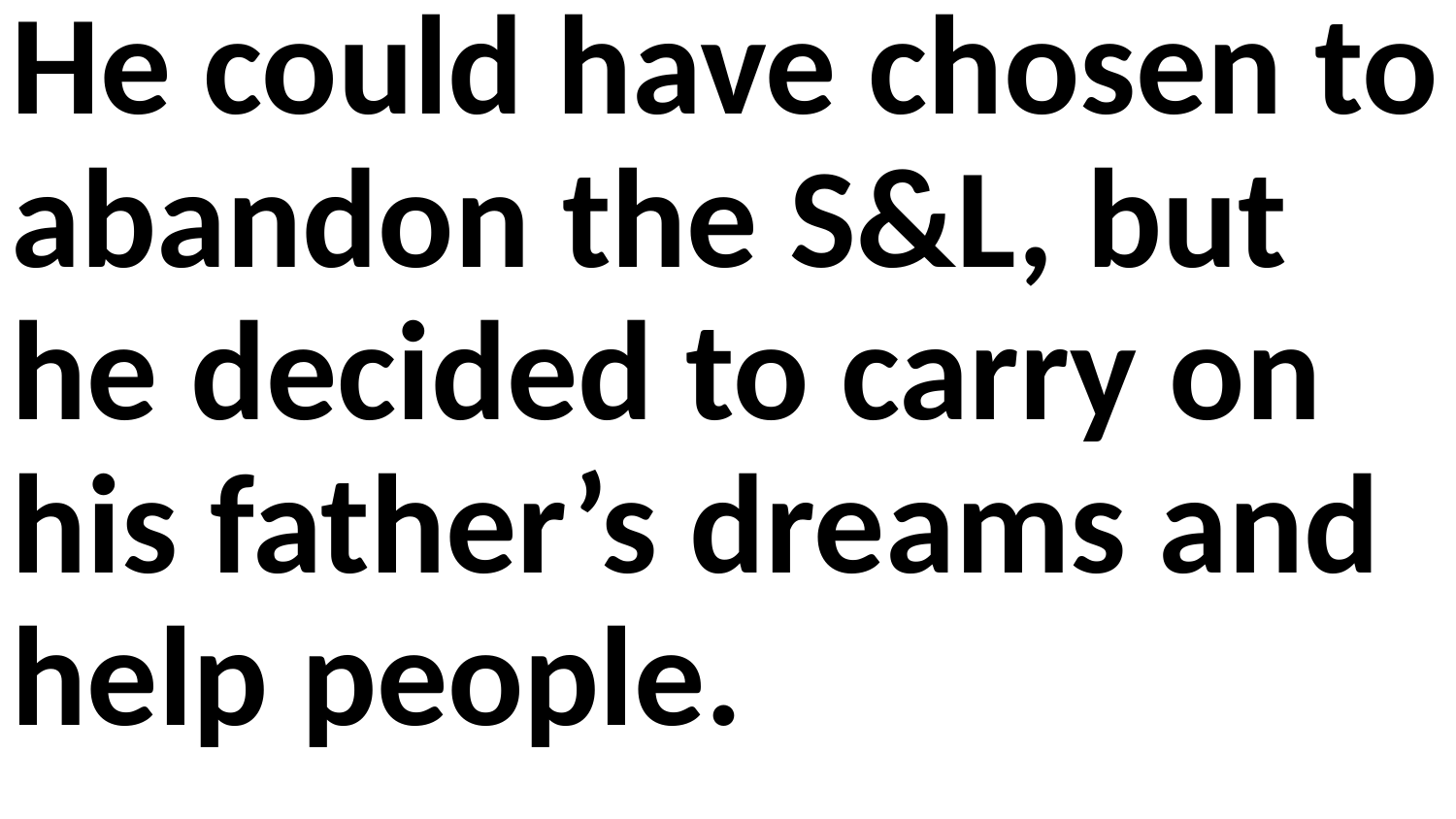

He could have chosen to abandon the S&L, but he decided to carry on his father’s dreams and help people.